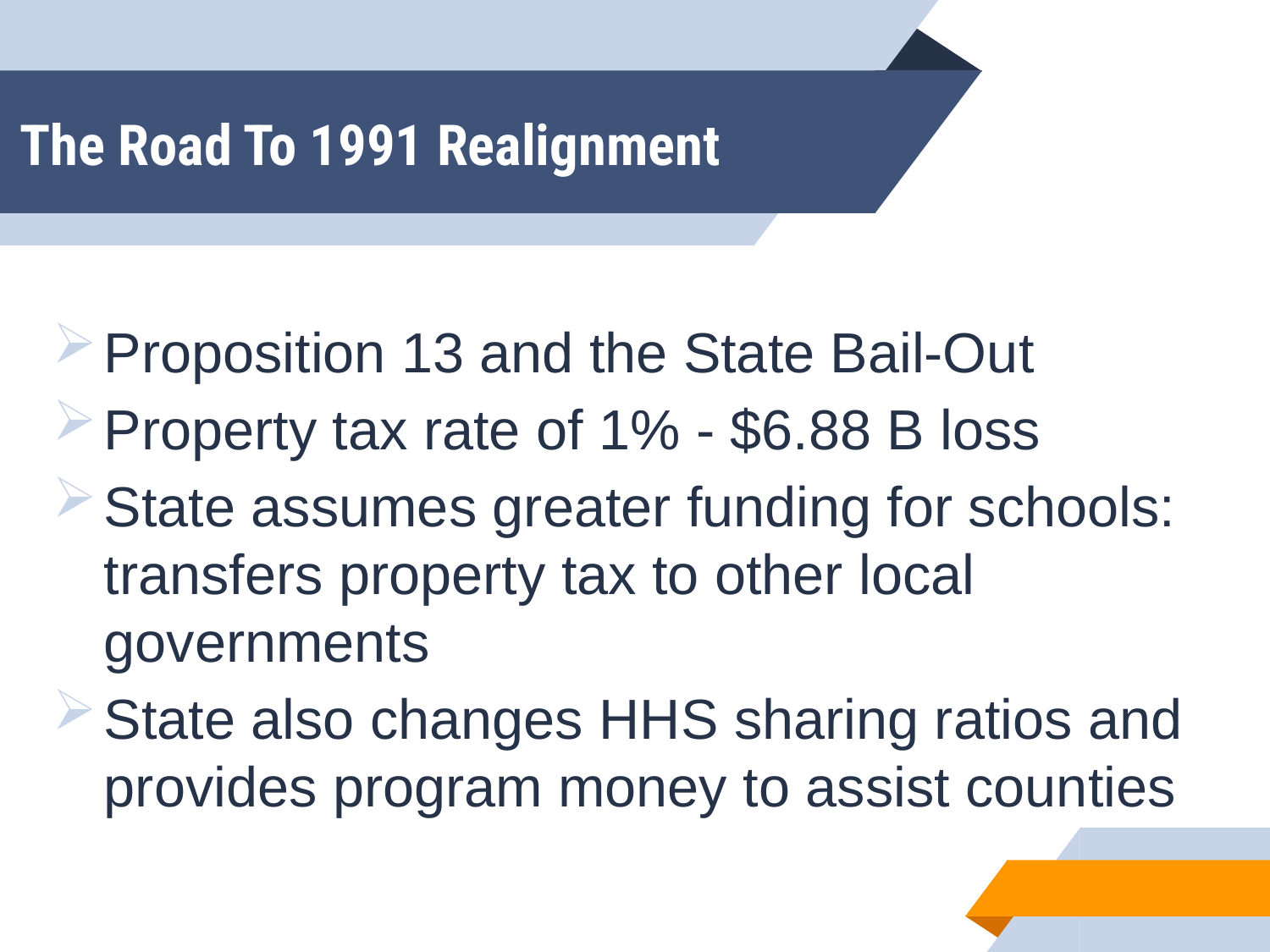

# The Road To 1991 Realignment
Proposition 13 and the State Bail-Out
Property tax rate of 1% - $6.88 B loss
State assumes greater funding for schools: transfers property tax to other local governments
State also changes HHS sharing ratios and provides program money to assist counties